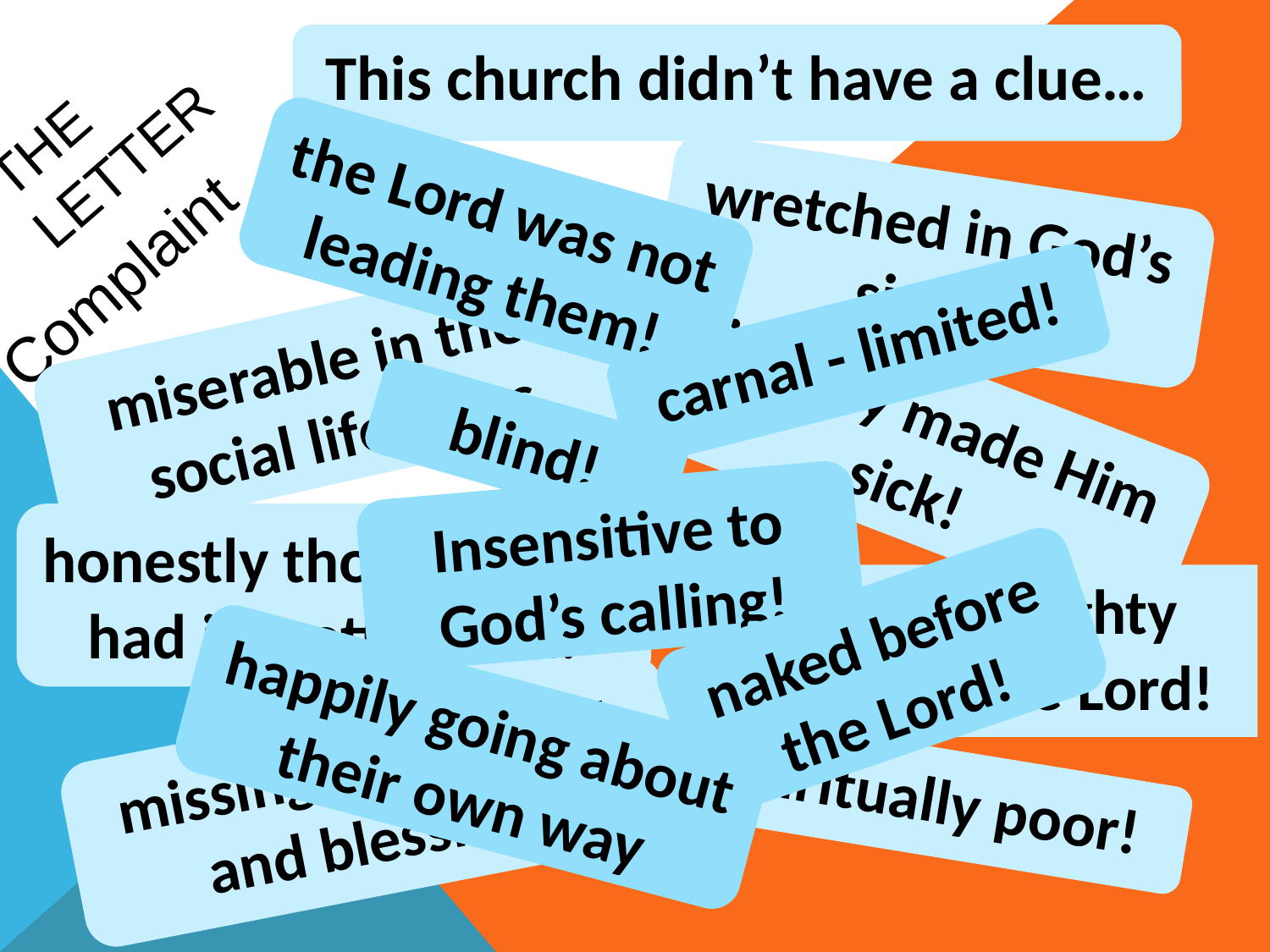

This church didn’t have a clue…
The Letter
the Lord was not leading them!
wretched in God’s sight!
# Complaint
carnal - limited!
miserable in their social lifestyles
literally made Him sick!
blind!
Insensitive to God’s calling!
honestly thought they had it pretty good!
missing  mighty works of the Lord!
naked before the Lord!
happily going about their own way
missing excitement and blessings
spiritually poor!